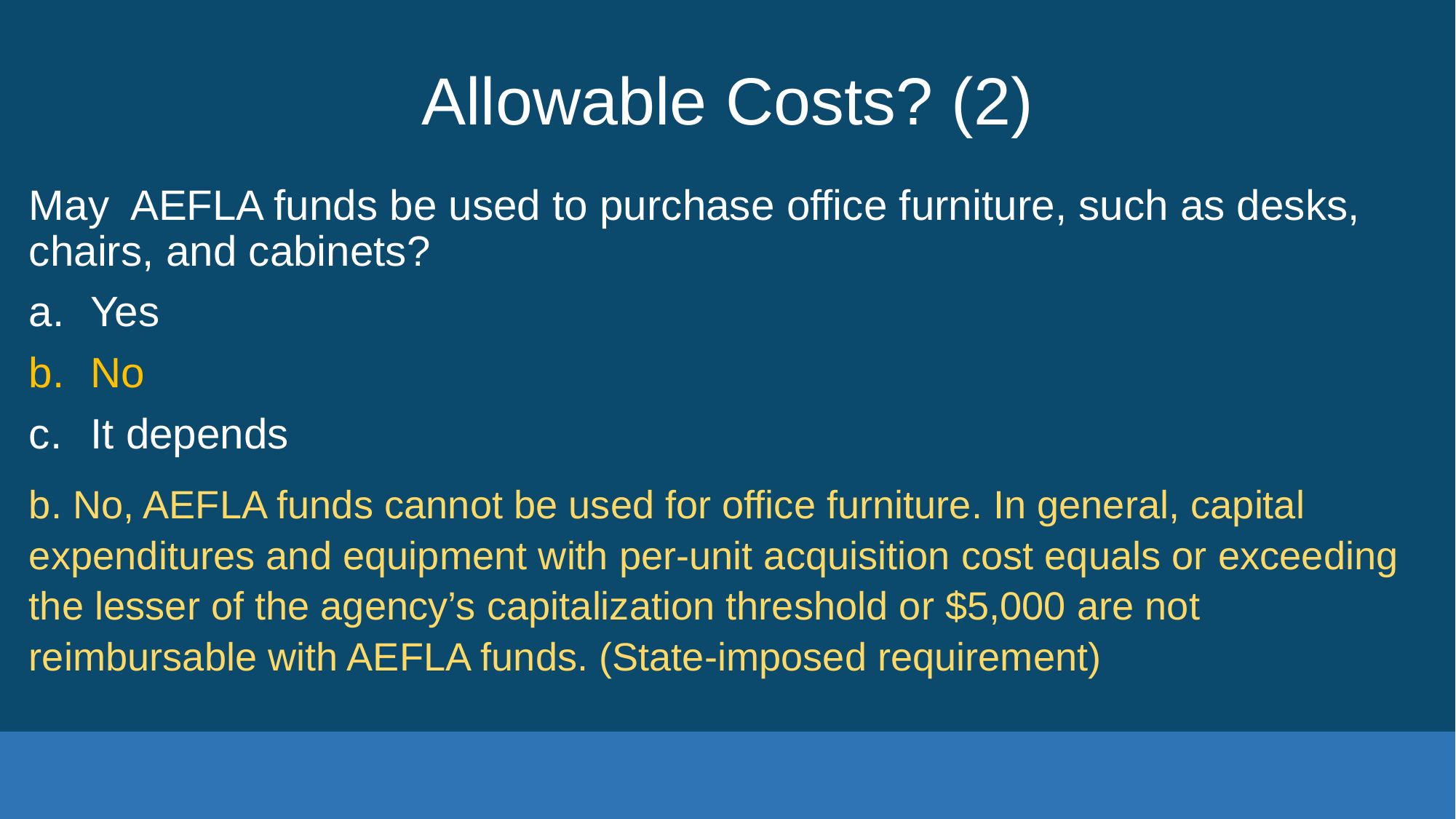

# Allowable Costs? (2)
May  AEFLA funds be used to purchase office furniture, such as desks, chairs, and cabinets?
Yes
No
It depends
b. No, AEFLA funds cannot be used for office furniture. In general, capital expenditures and equipment with per-unit acquisition cost equals or exceeding the lesser of the agency’s capitalization threshold or $5,000 are not reimbursable with AEFLA funds. (State-imposed requirement)